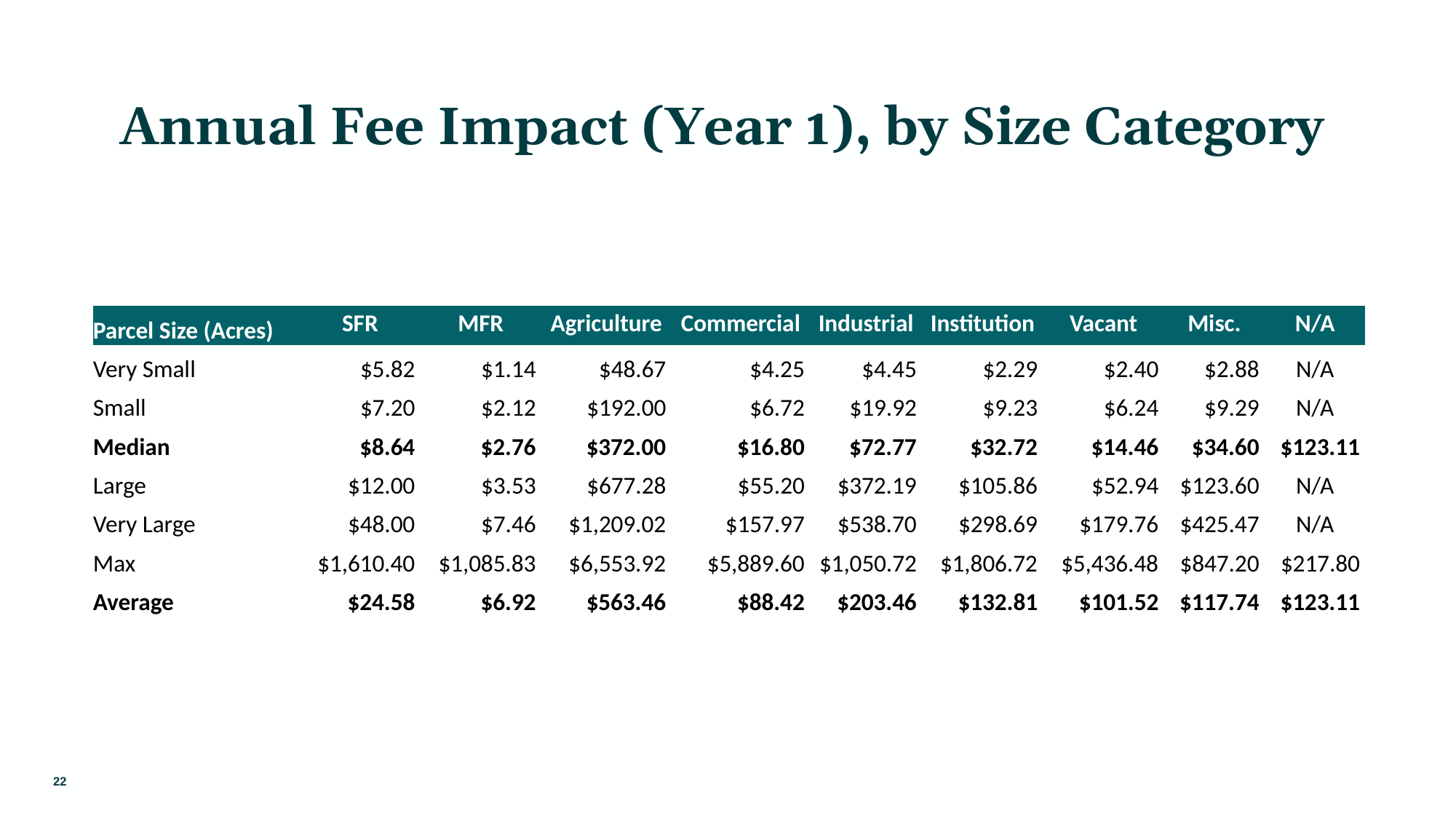

# Annual Fee Impact (Year 1), by Size Category
| Parcel Size (Acres) | SFR | MFR | Agriculture | Commercial | Industrial | Institution | Vacant | Misc. | N/A |
| --- | --- | --- | --- | --- | --- | --- | --- | --- | --- |
| Very Small | $5.82 | $1.14 | $48.67 | $4.25 | $4.45 | $2.29 | $2.40 | $2.88 | N/A |
| Small | $7.20 | $2.12 | $192.00 | $6.72 | $19.92 | $9.23 | $6.24 | $9.29 | N/A |
| Median | $8.64 | $2.76 | $372.00 | $16.80 | $72.77 | $32.72 | $14.46 | $34.60 | $123.11 |
| Large | $12.00 | $3.53 | $677.28 | $55.20 | $372.19 | $105.86 | $52.94 | $123.60 | N/A |
| Very Large | $48.00 | $7.46 | $1,209.02 | $157.97 | $538.70 | $298.69 | $179.76 | $425.47 | N/A |
| Max | $1,610.40 | $1,085.83 | $6,553.92 | $5,889.60 | $1,050.72 | $1,806.72 | $5,436.48 | $847.20 | $217.80 |
| Average | $24.58 | $6.92 | $563.46 | $88.42 | $203.46 | $132.81 | $101.52 | $117.74 | $123.11 |
22